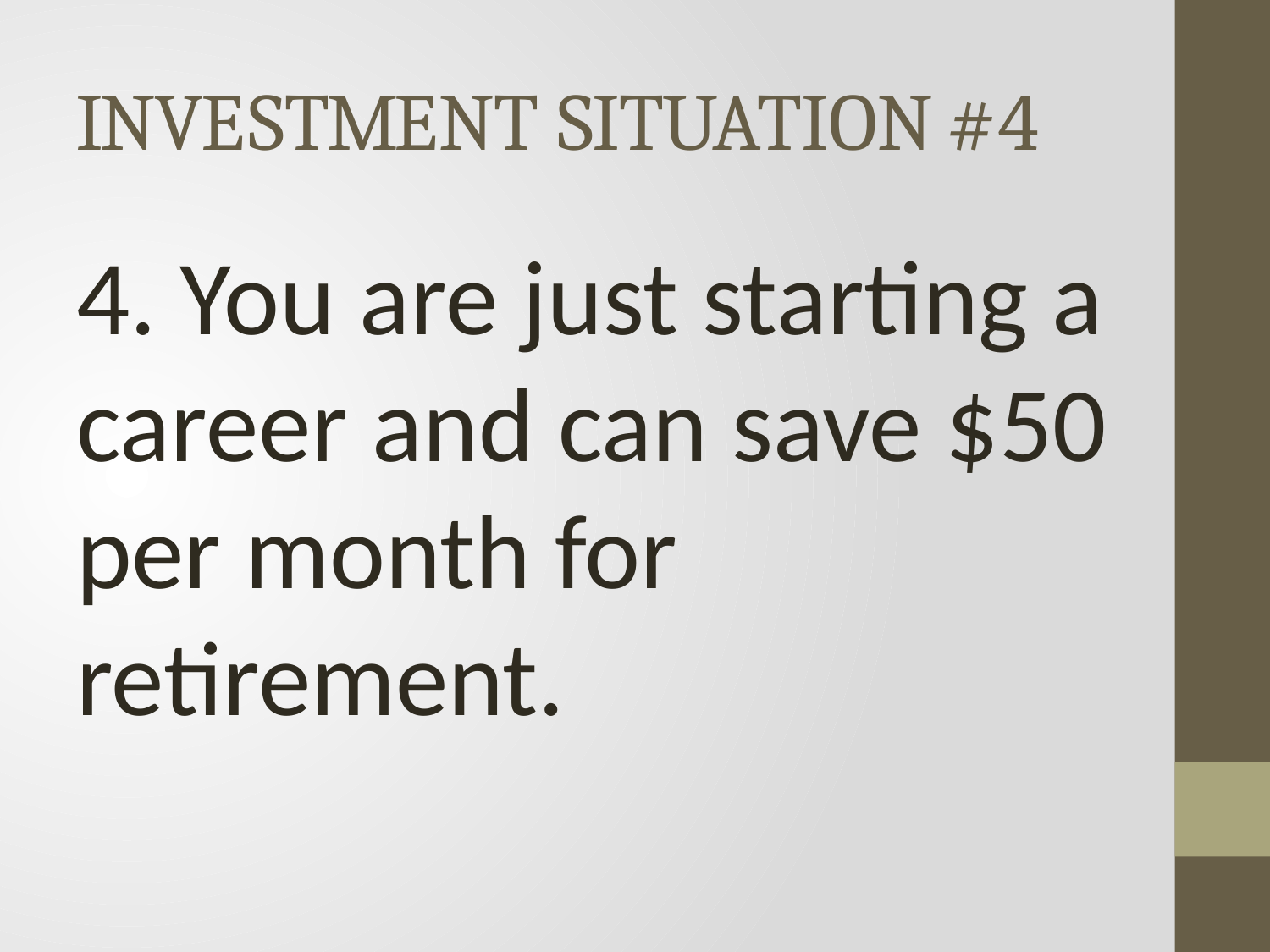

# INVESTMENT SITUATION #4
4. You are just starting a career and can save $50 per month for retirement.